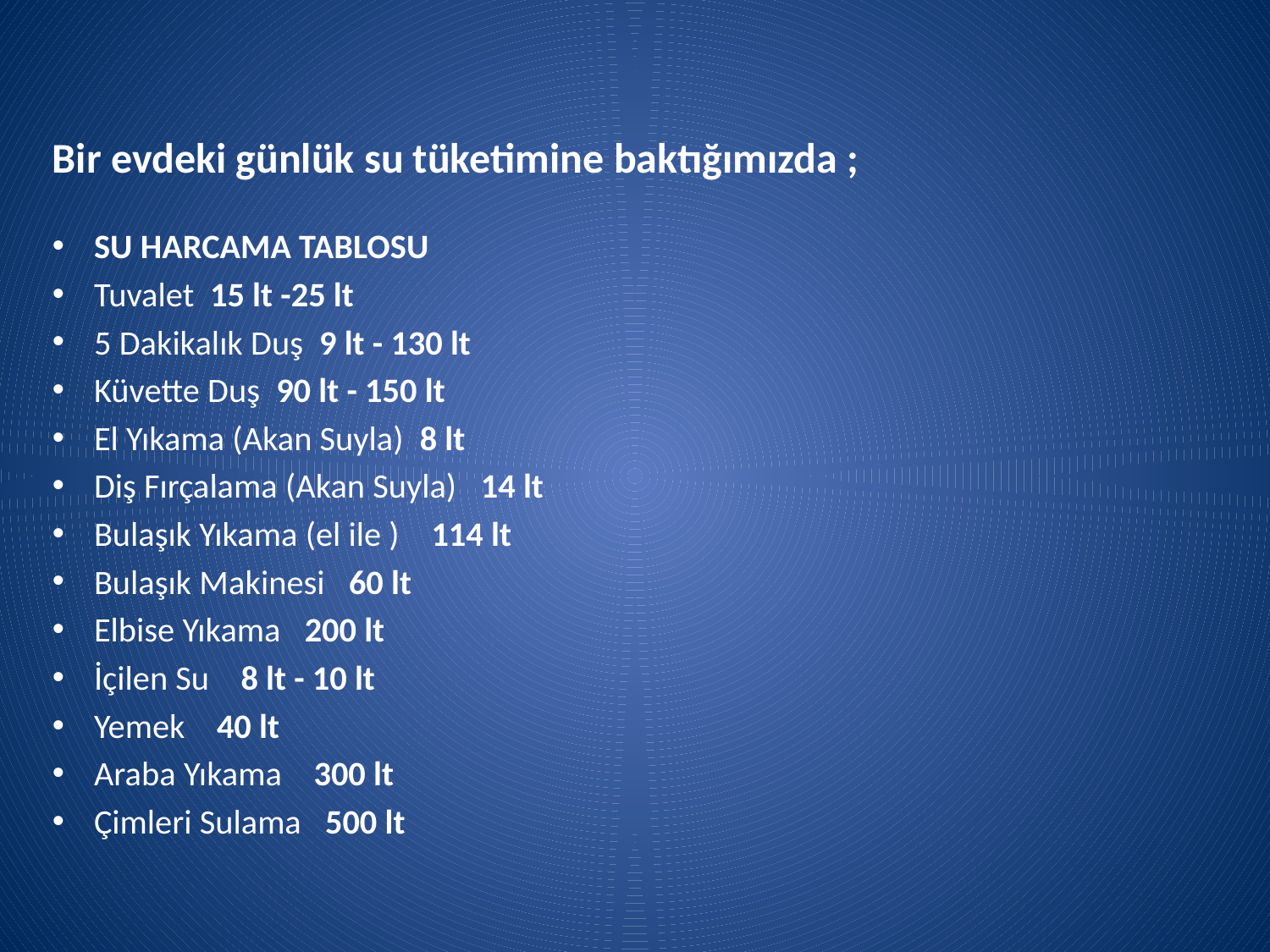

Bir evdeki günlük su tüketimine baktığımızda ;
SU HARCAMA TABLOSU
Tuvalet  15 lt -25 lt
5 Dakikalık Duş  9 lt - 130 lt
Küvette Duş  90 lt - 150 lt
El Yıkama (Akan Suyla)  8 lt
Diş Fırçalama (Akan Suyla)   14 lt
Bulaşık Yıkama (el ile )    114 lt
Bulaşık Makinesi   60 lt
Elbise Yıkama   200 lt
İçilen Su    8 lt - 10 lt
Yemek    40 lt
Araba Yıkama    300 lt
Çimleri Sulama   500 lt